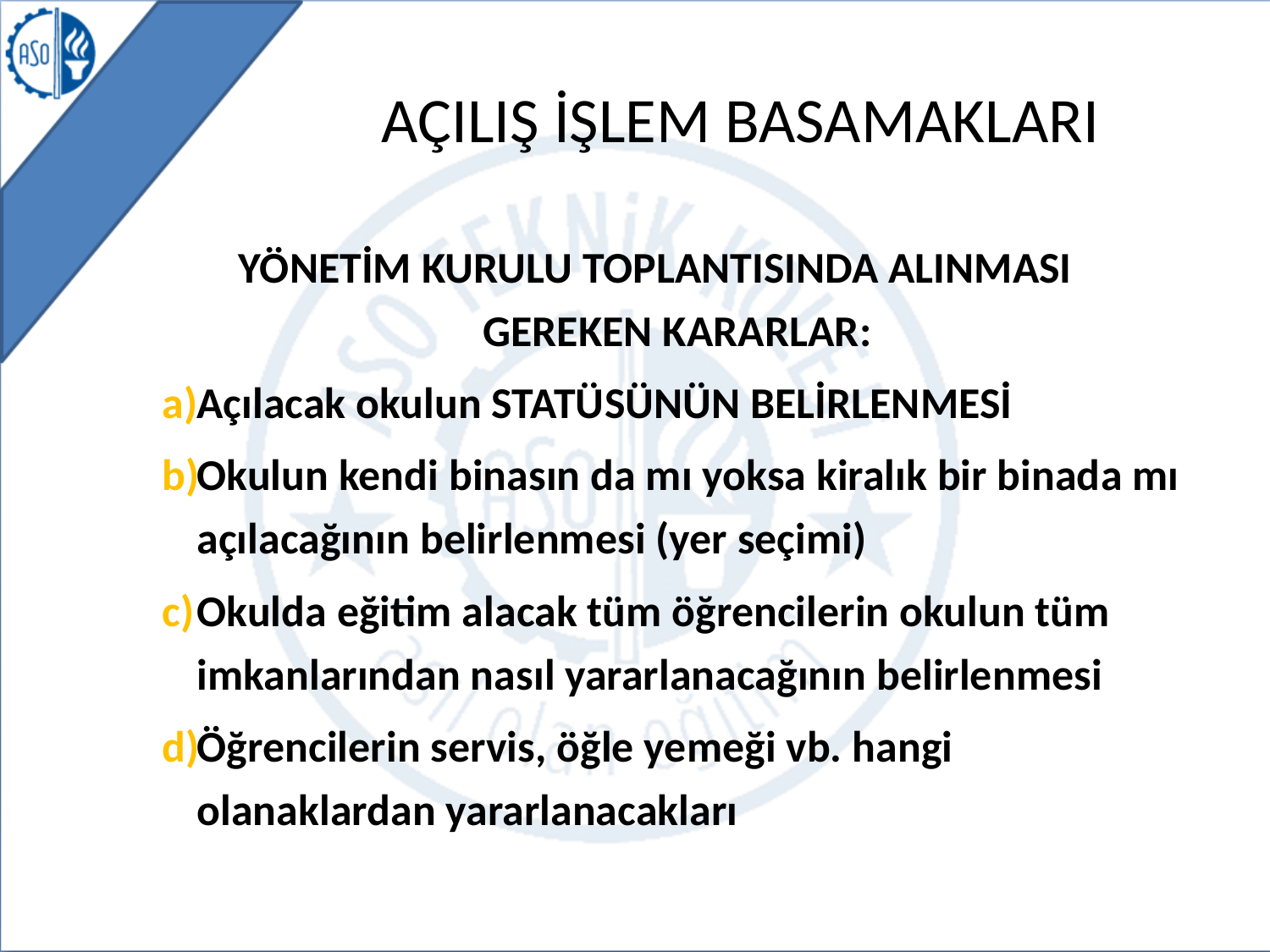

# AÇILIŞ İŞLEM BASAMAKLARI
YÖNETİM KURULU TOPLANTISINDA ALINMASI
GEREKEN KARARLAR:
Açılacak okulun STATÜSÜNÜN BELİRLENMESİ
Okulun kendi binasın da mı yoksa kiralık bir binada mı açılacağının belirlenmesi (yer seçimi)
Okulda eğitim alacak tüm öğrencilerin okulun tüm imkanlarından nasıl yararlanacağının belirlenmesi
Öğrencilerin servis, öğle yemeği vb. hangi olanaklardan yararlanacakları